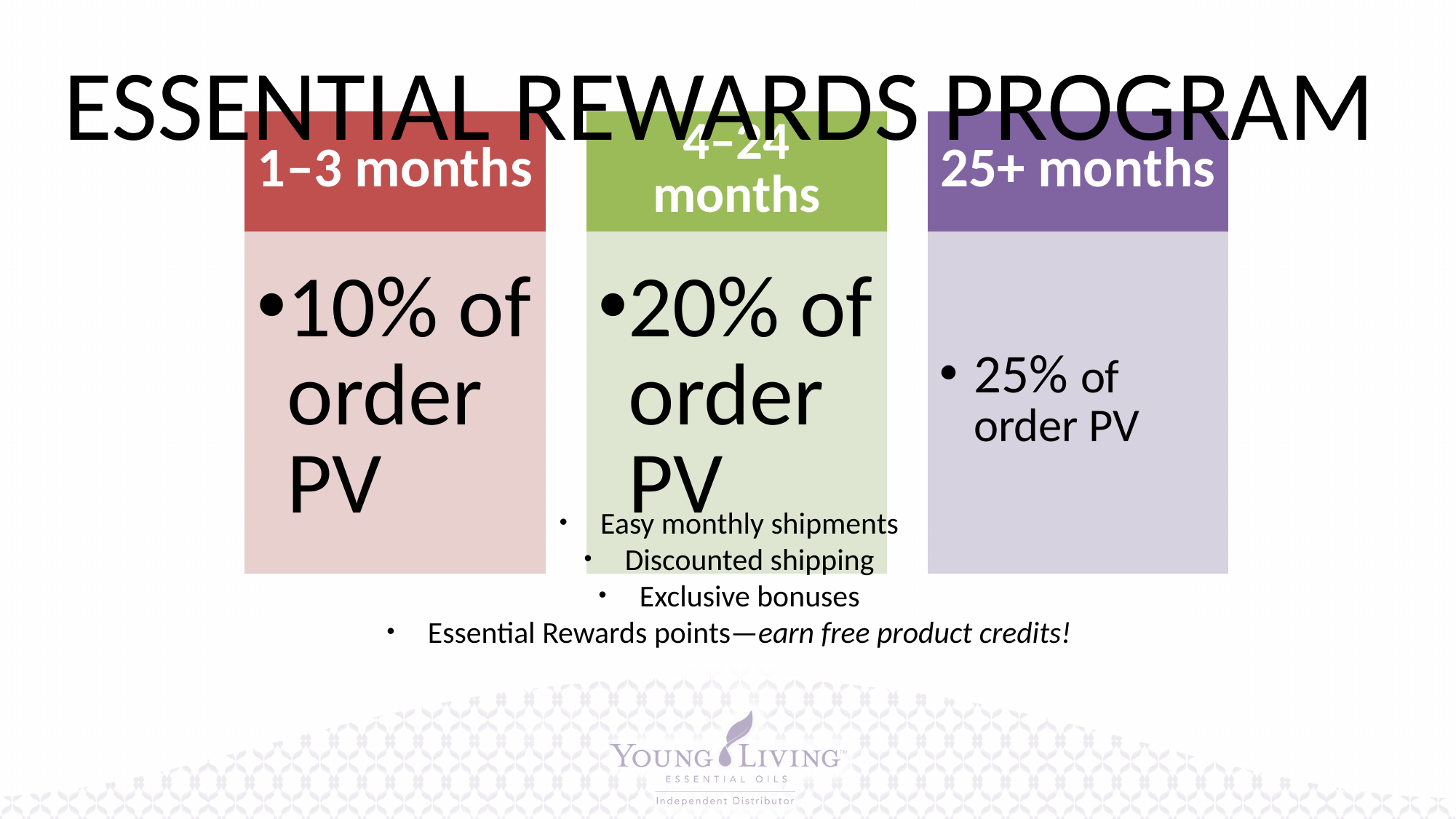

ESSENTIAL REWARDS PROGRAM
1–3 months
25+ months
Easy monthly shipments
Discounted shipping
Exclusive bonuses
Essential Rewards points—earn free product credits!